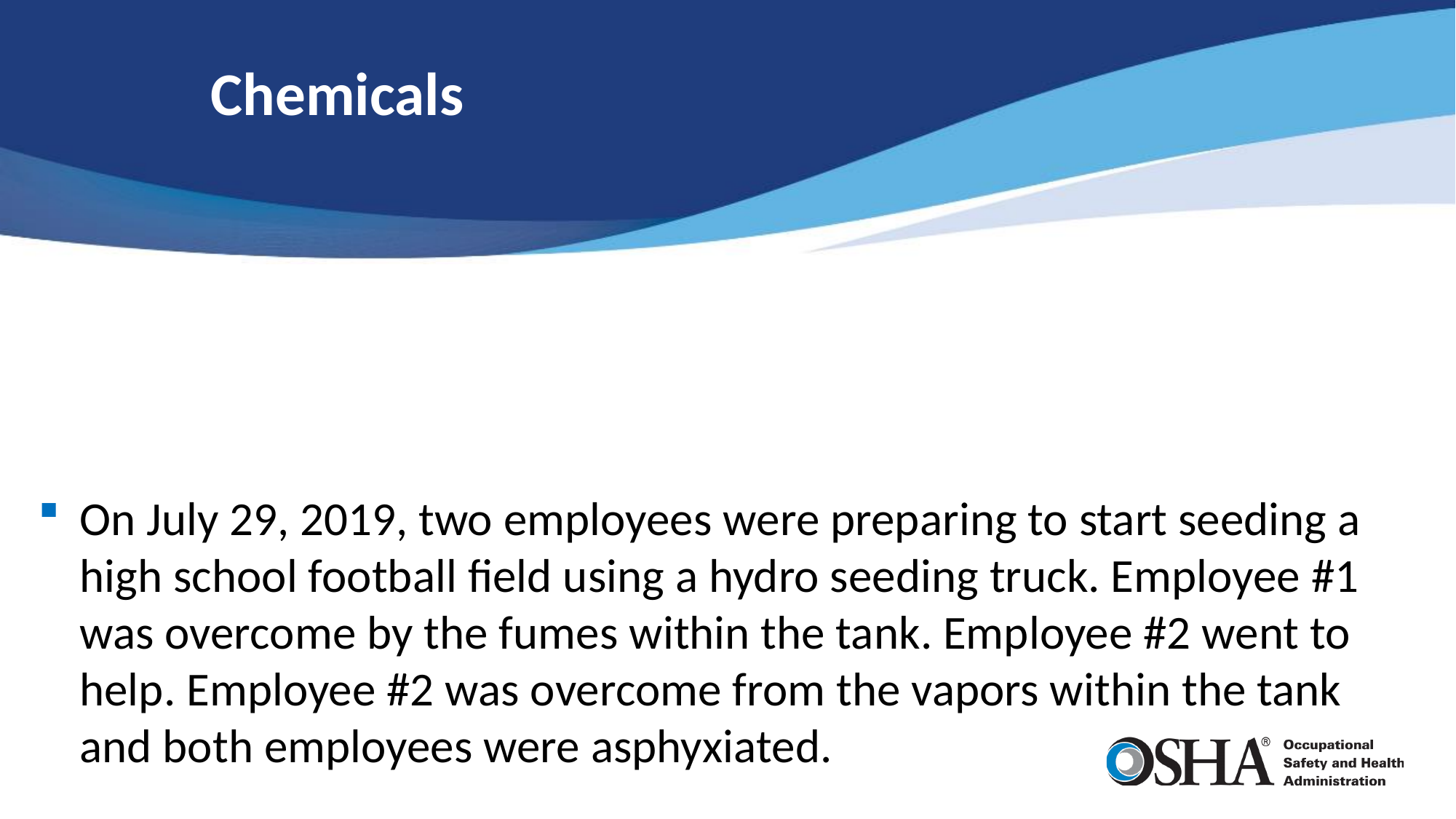

# Chemicals
On July 29, 2019, two employees were preparing to start seeding a high school football field using a hydro seeding truck. Employee #1 was overcome by the fumes within the tank. Employee #2 went to help. Employee #2 was overcome from the vapors within the tank and both employees were asphyxiated.